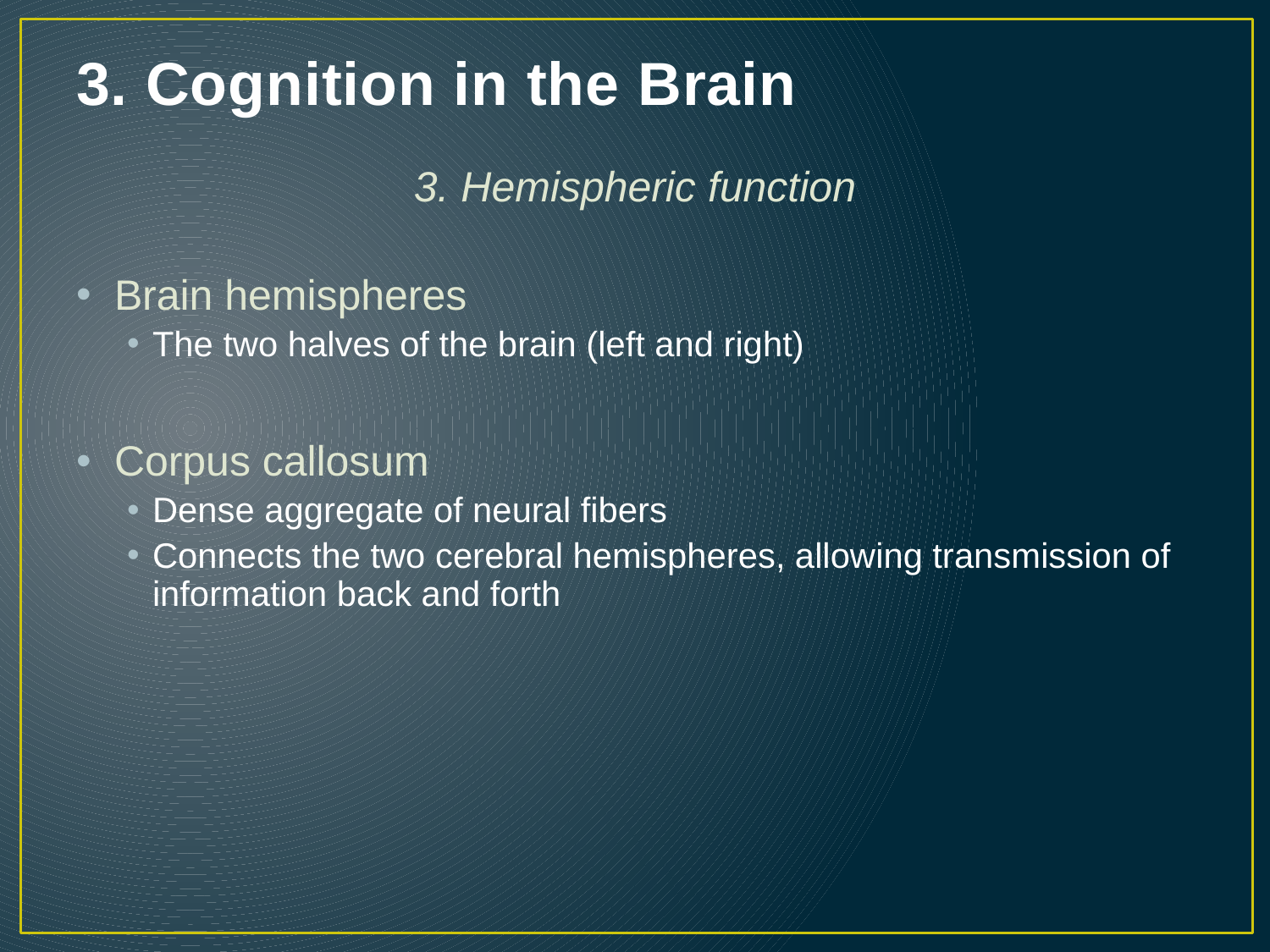

# 3. Cognition in the Brain
3. Hemispheric function

Brain hemispheres
The two halves of the brain (left and right)

Corpus callosum
Dense aggregate of neural fibers
Connects the two cerebral hemispheres, allowing transmission of information back and forth